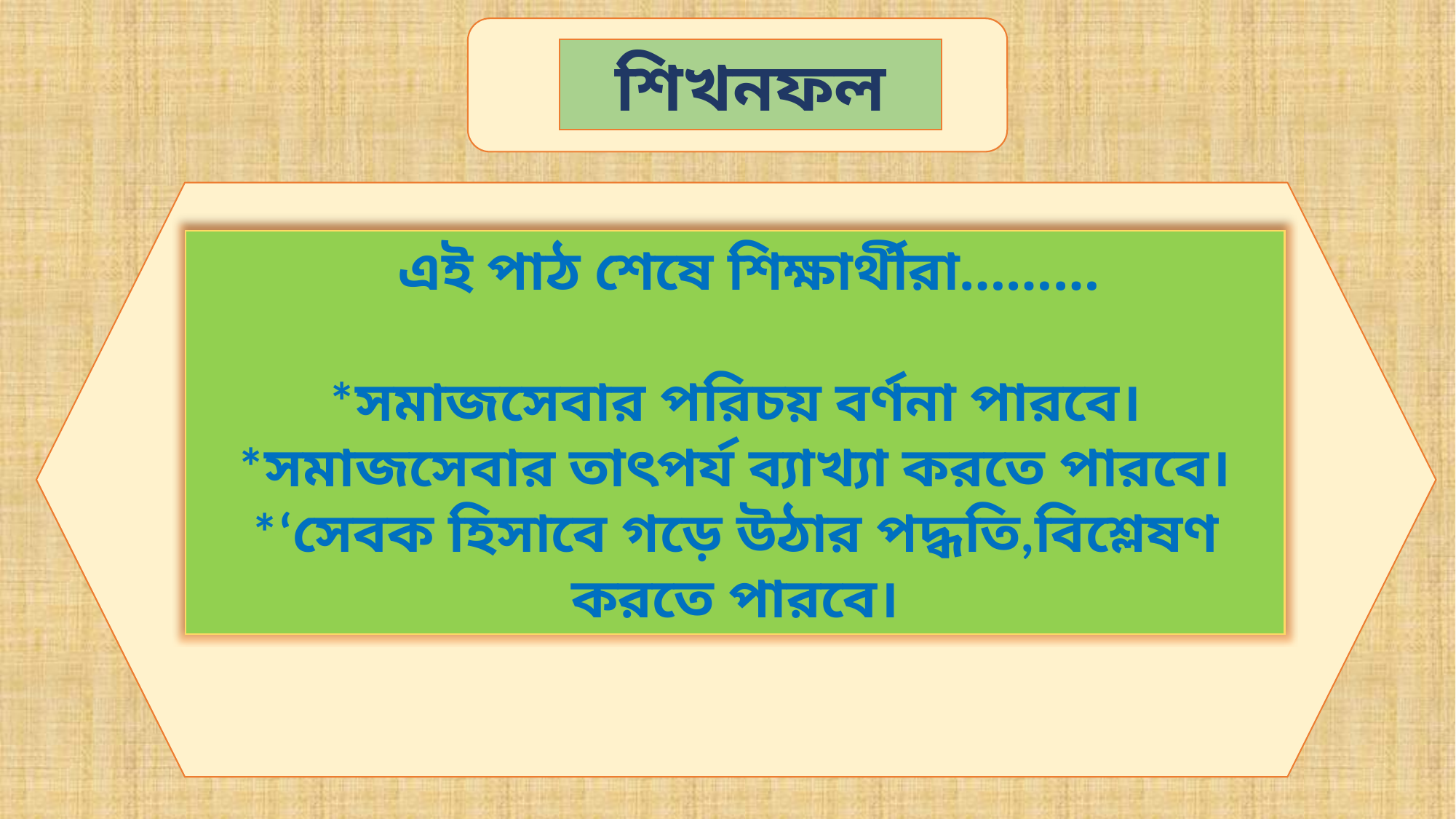

শিখনফল

  এই পাঠ শেষে শিক্ষার্থীরা………

*সমাজসেবার পরিচয় বর্ণনা পারবে।
 *সমাজসেবার তাৎপর্য ব্যাখ্যা করতে পারবে।
*‘সেবক হিসাবে গড়ে উঠার পদ্ধতি,বিশ্লেষণ করতে পারবে।